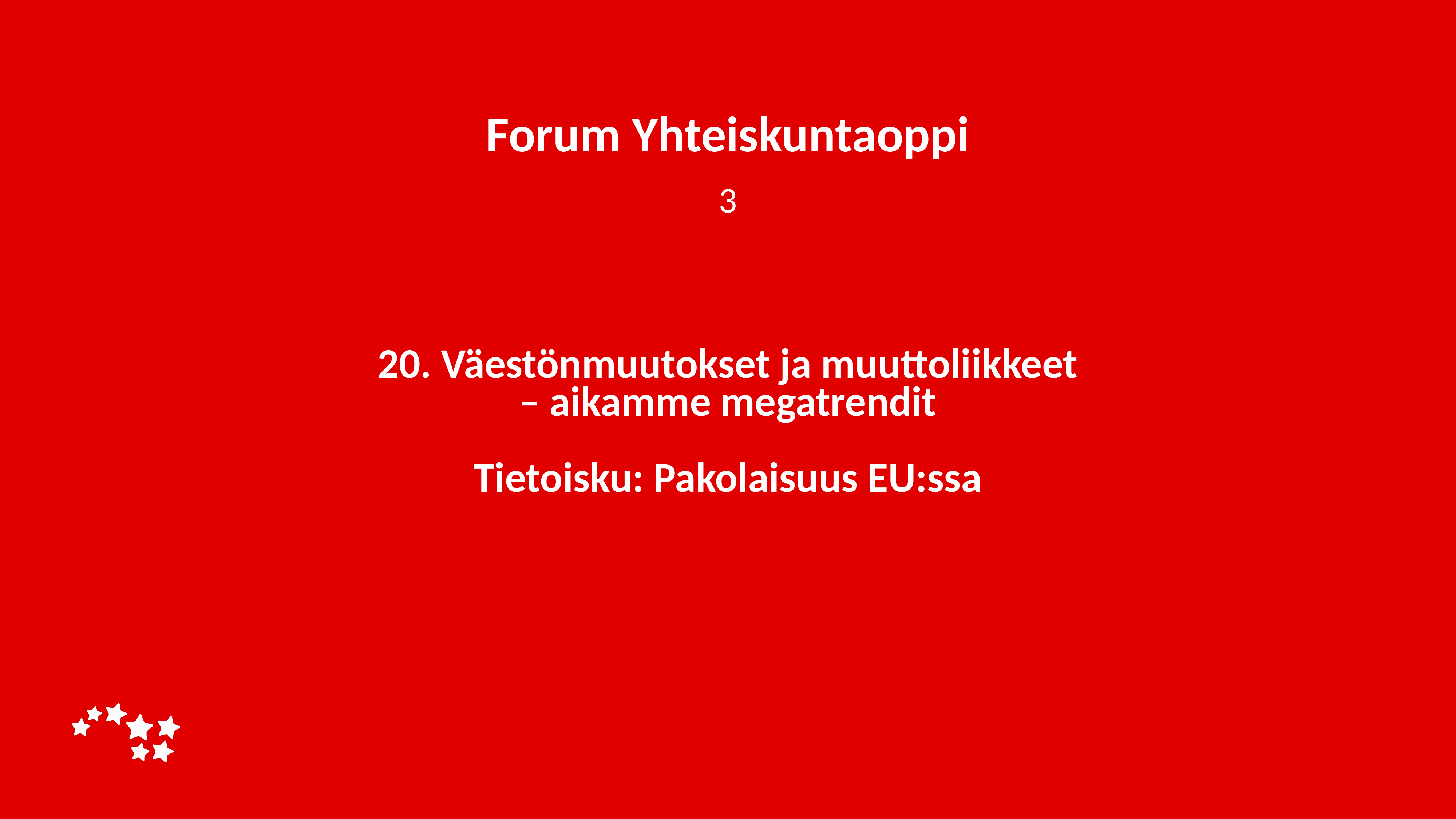

Forum Yhteiskuntaoppi
3
# 20. Väestönmuutokset ja muuttoliikkeet – aikamme megatrendit Tietoisku: Pakolaisuus EU:ssa